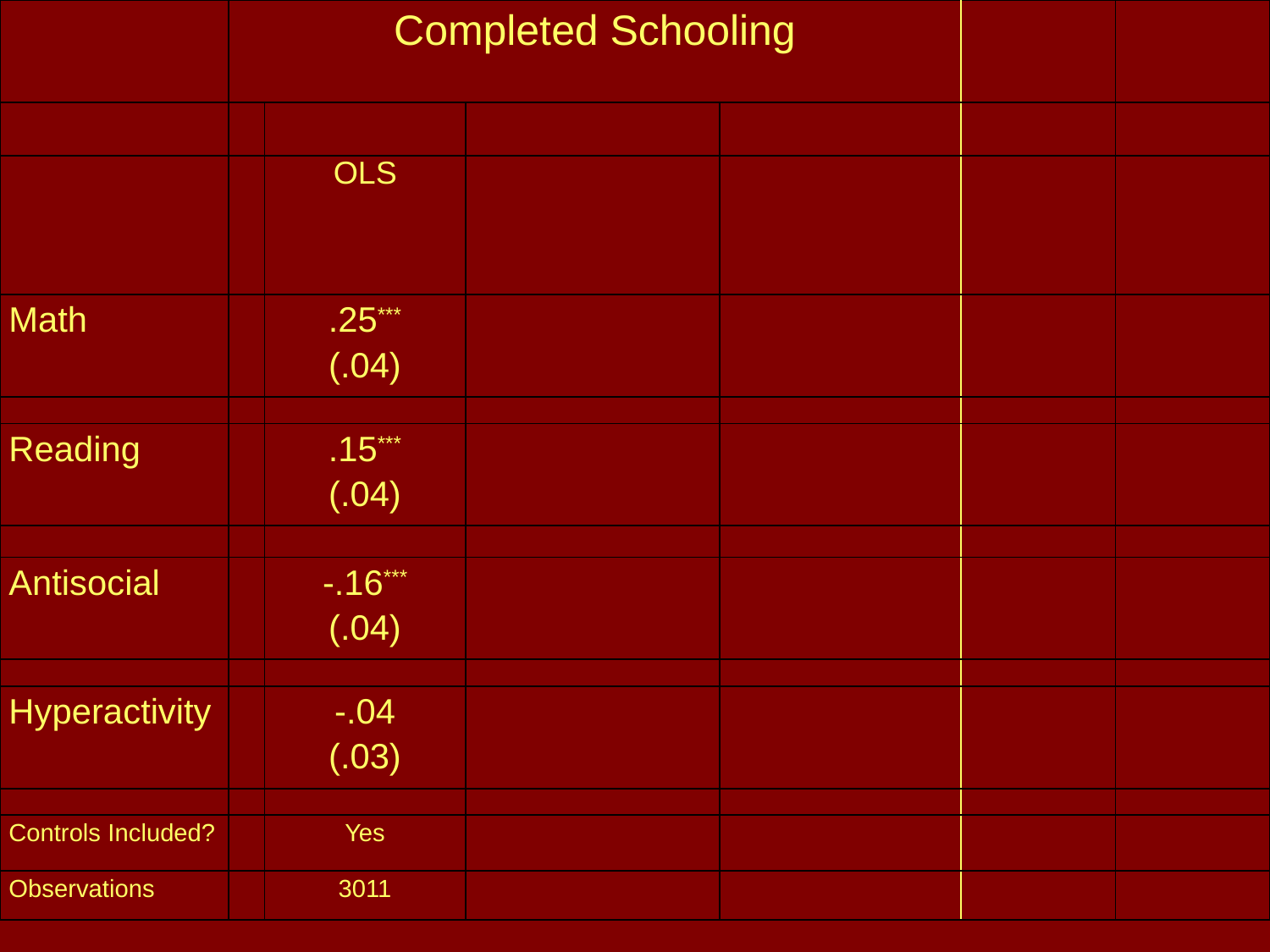

|  | Completed Schooling |  |  |  |  |  |
| --- | --- | --- | --- | --- | --- | --- |
|  |  |  |  |  |  |  |
|  |  | OLS |  |  |  |  |
| Math |  | .25\*\*\* (.04) |  |  |  |  |
|  |  |  |  |  |  |  |
| Reading |  | .15\*\*\* (.04) |  |  |  |  |
|  |  |  |  |  |  |  |
| Antisocial |  | -.16\*\*\* (.04) |  |  |  |  |
|  |  |  |  |  |  |  |
| Hyperactivity |  | -.04 (.03) |  |  |  |  |
|  |  |  |  |  |  |  |
| Controls Included? |  | Yes |  |  |  |  |
| Observations |  | 3011 |  |  |  |  |